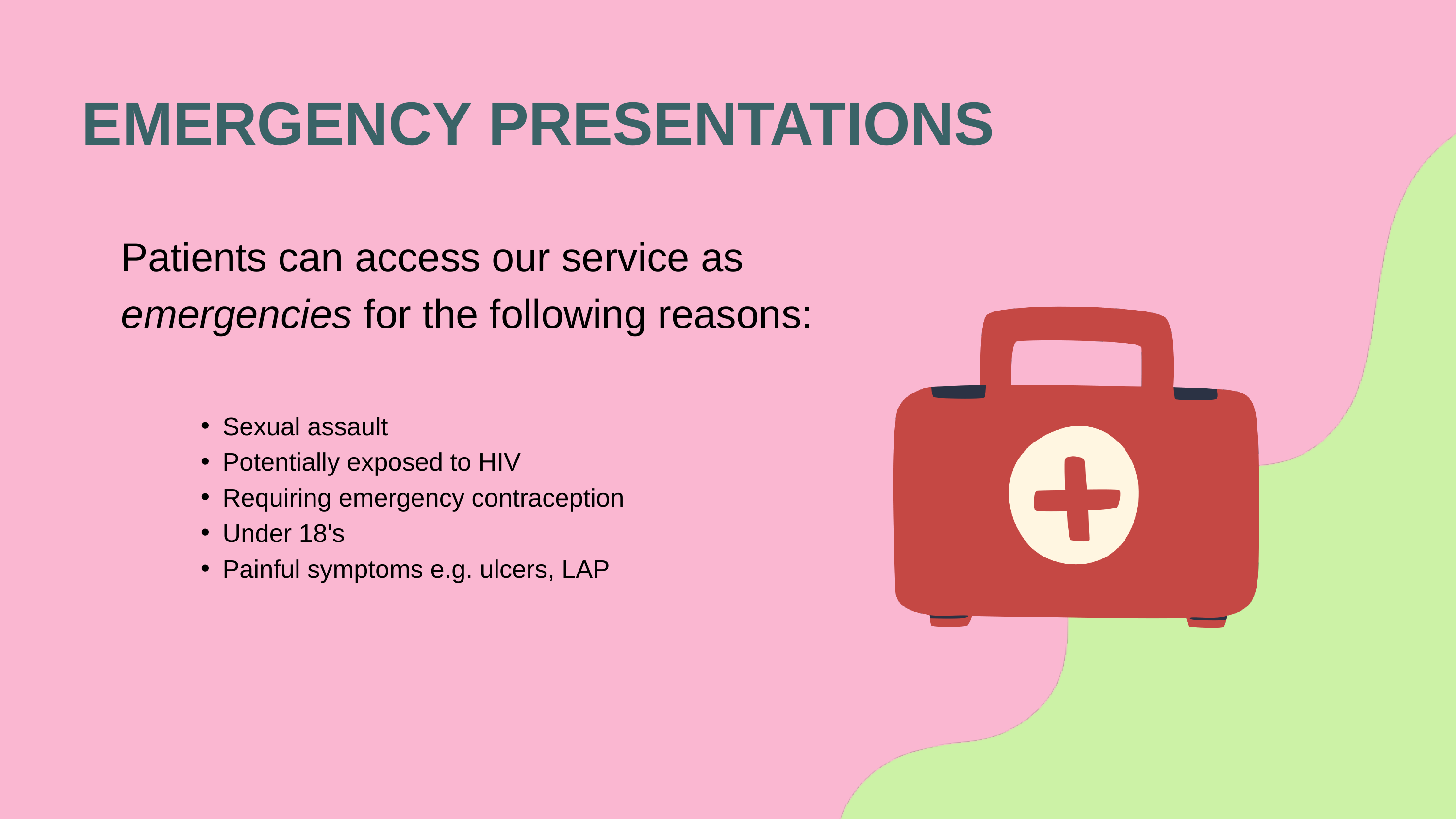

EMERGENCY PRESENTATIONS
Patients can access our service as emergencies for the following reasons:

Sexual assault
Potentially exposed to HIV
Requiring emergency contraception
Under 18's
Painful symptoms e.g. ulcers, LAP